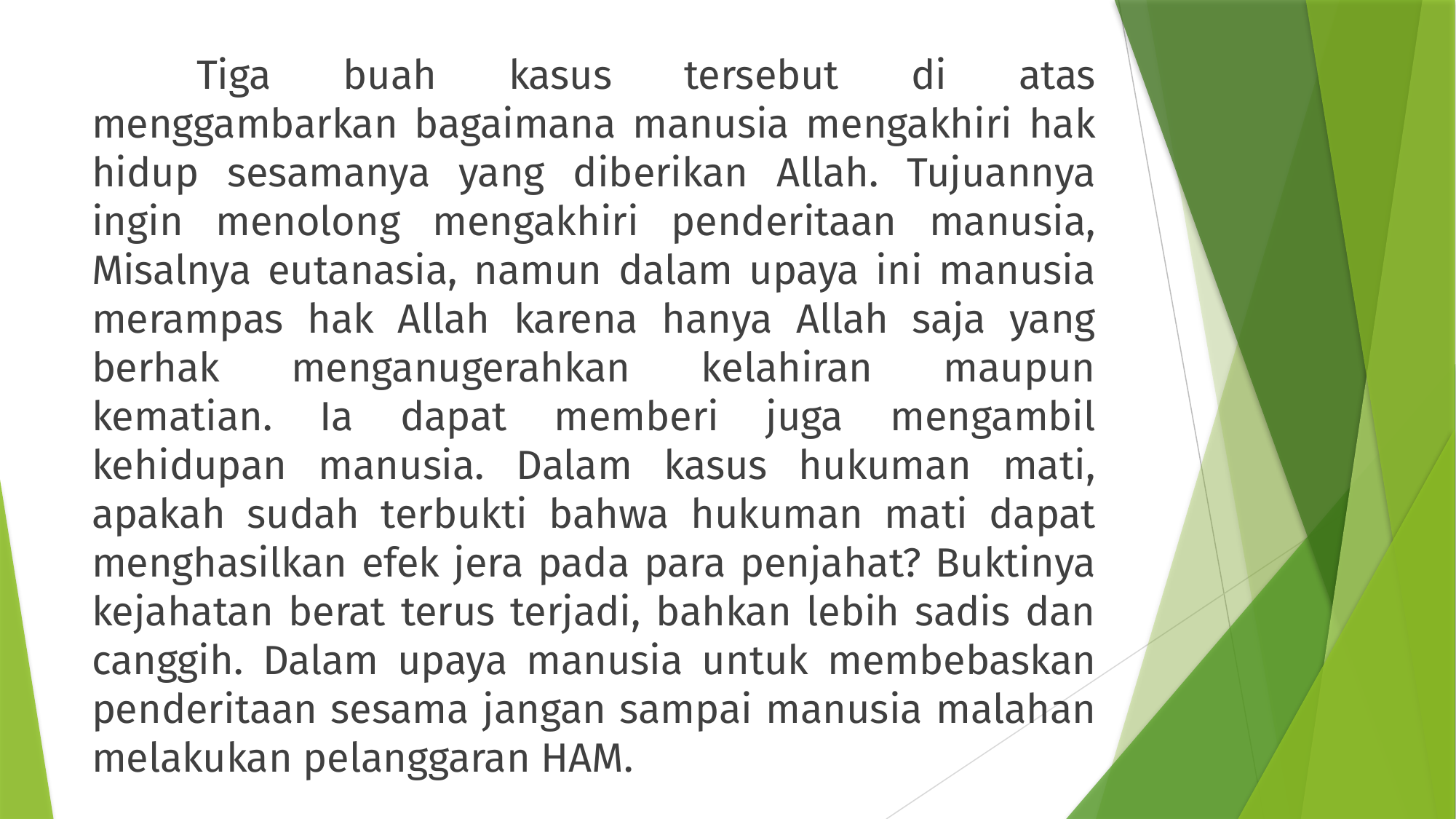

Tiga buah kasus tersebut di atas menggambarkan bagaimana manusia mengakhiri hak hidup sesamanya yang diberikan Allah. Tujuannya ingin menolong mengakhiri penderitaan manusia, Misalnya eutanasia, namun dalam upaya ini manusia merampas hak Allah karena hanya Allah saja yang berhak menganugerahkan kelahiran maupun kematian. Ia dapat memberi juga mengambil kehidupan manusia. Dalam kasus hukuman mati, apakah sudah terbukti bahwa hukuman mati dapat menghasilkan efek jera pada para penjahat? Buktinya kejahatan berat terus terjadi, bahkan lebih sadis dan canggih. Dalam upaya manusia untuk membebaskan penderitaan sesama jangan sampai manusia malahan melakukan pelanggaran HAM.